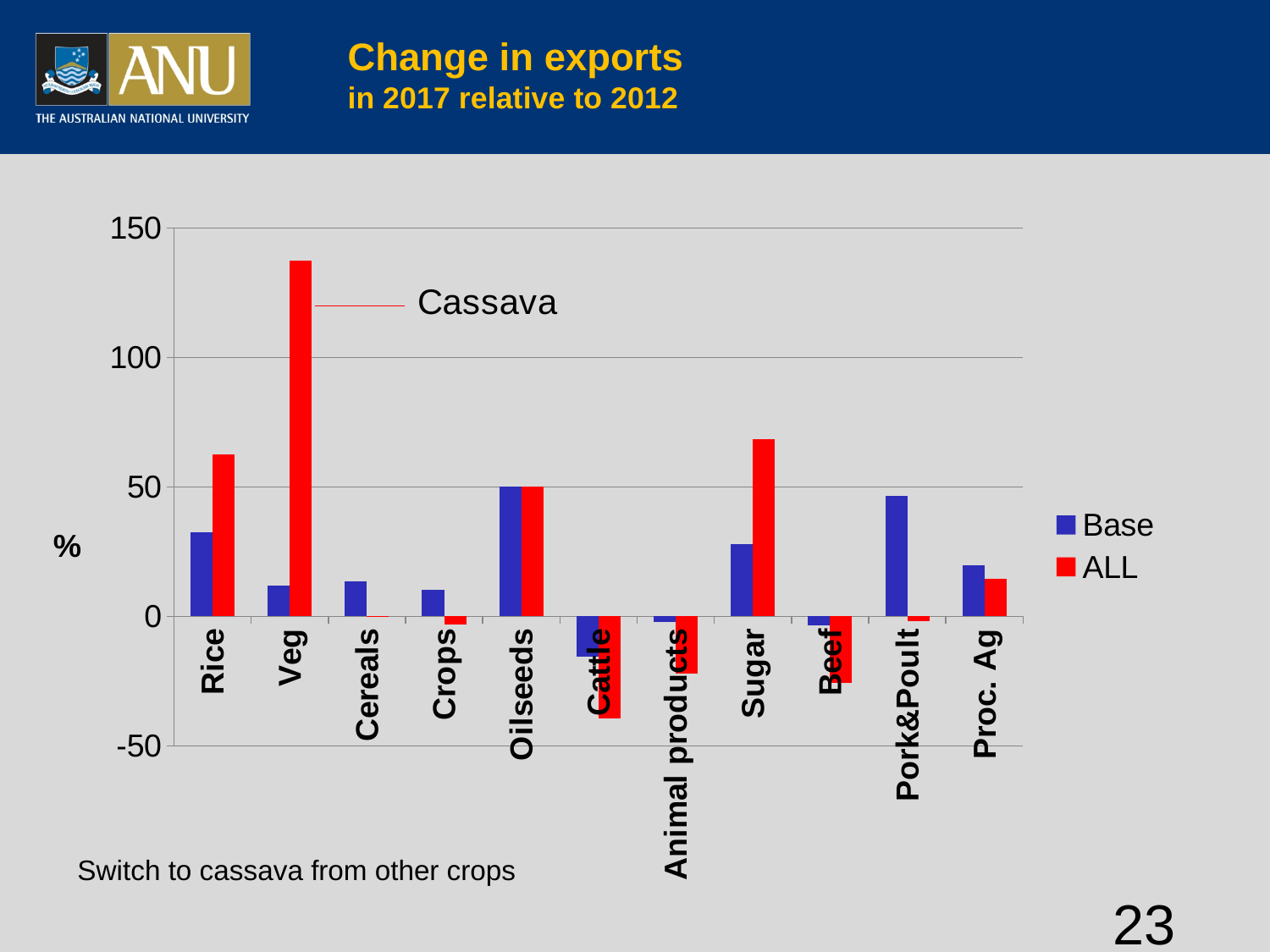

# Change in exports in 2017 relative to 2012

### Chart

| Category | Base | ALL |
|---|---|---|
| Rice | 32.33 | 62.47 |
| Veg | 11.82 | 137.27 |
| Cereals | 13.56 | 0.09 |
| Crops | 10.2 | -3.13 |
| Oilseeds | 50.06 | 50.24 |
| Cattle | -15.57 | -39.3 |
| Animal products | -2.21 | -22.23 |
| Sugar | 27.82 | 68.32 |
| Beef | -3.48 | -25.54 |
| Pork&Poult | 46.58 | -1.87 |
| Proc. Ag | 19.73 | 14.62 |
Switch to cassava from other crops
23